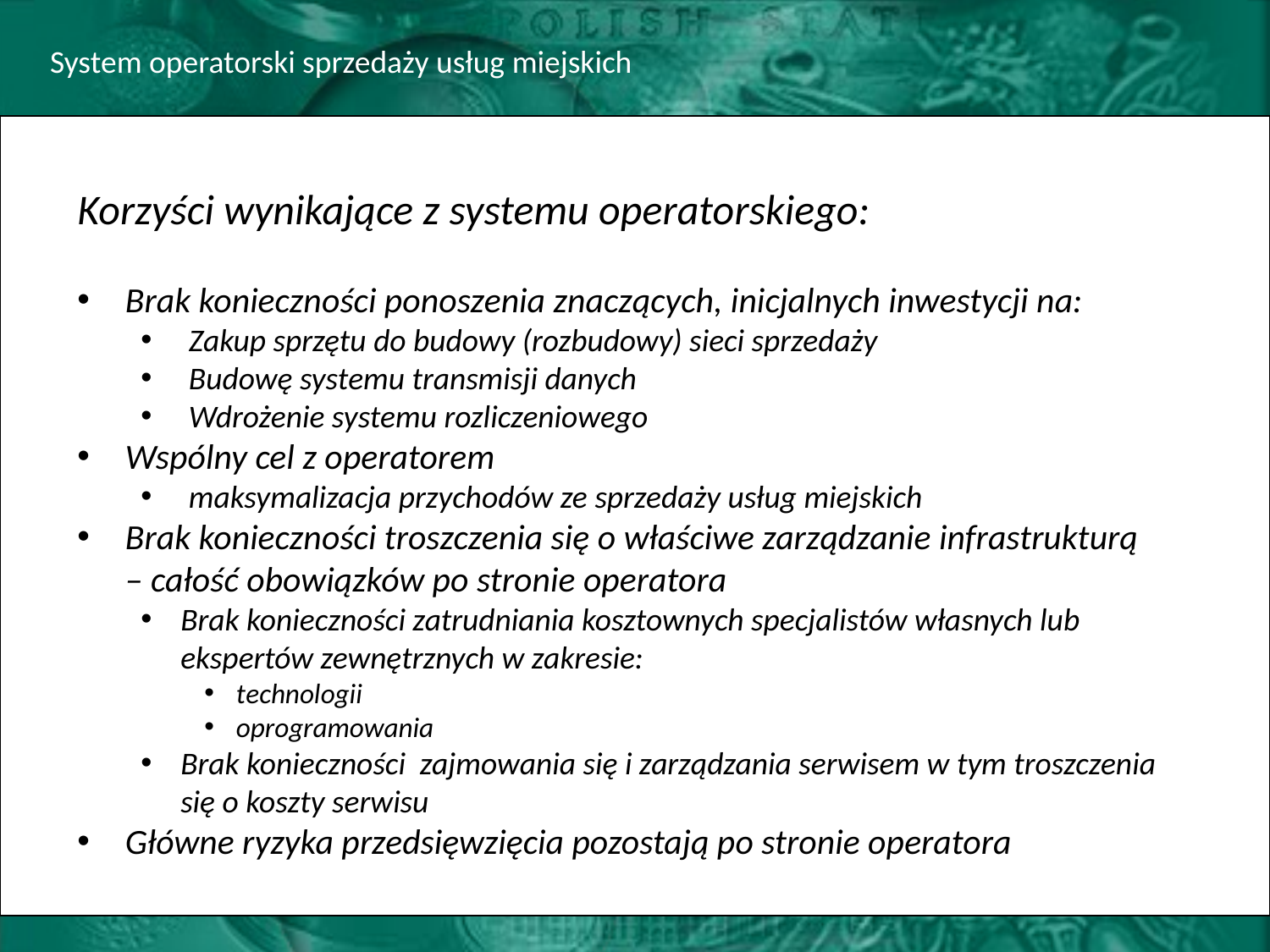

System operatorski sprzedaży usług miejskich
Korzyści wynikające z systemu operatorskiego:

Brak konieczności ponoszenia znaczących, inicjalnych inwestycji na:
Zakup sprzętu do budowy (rozbudowy) sieci sprzedaży
Budowę systemu transmisji danych
Wdrożenie systemu rozliczeniowego
Wspólny cel z operatorem
maksymalizacja przychodów ze sprzedaży usług miejskich
Brak konieczności troszczenia się o właściwe zarządzanie infrastrukturą      – całość obowiązków po stronie operatora
Brak konieczności zatrudniania kosztownych specjalistów własnych lub ekspertów zewnętrznych w zakresie:
technologii
oprogramowania
Brak konieczności  zajmowania się i zarządzania serwisem w tym troszczenia się o koszty serwisu
Główne ryzyka przedsięwzięcia pozostają po stronie operatora